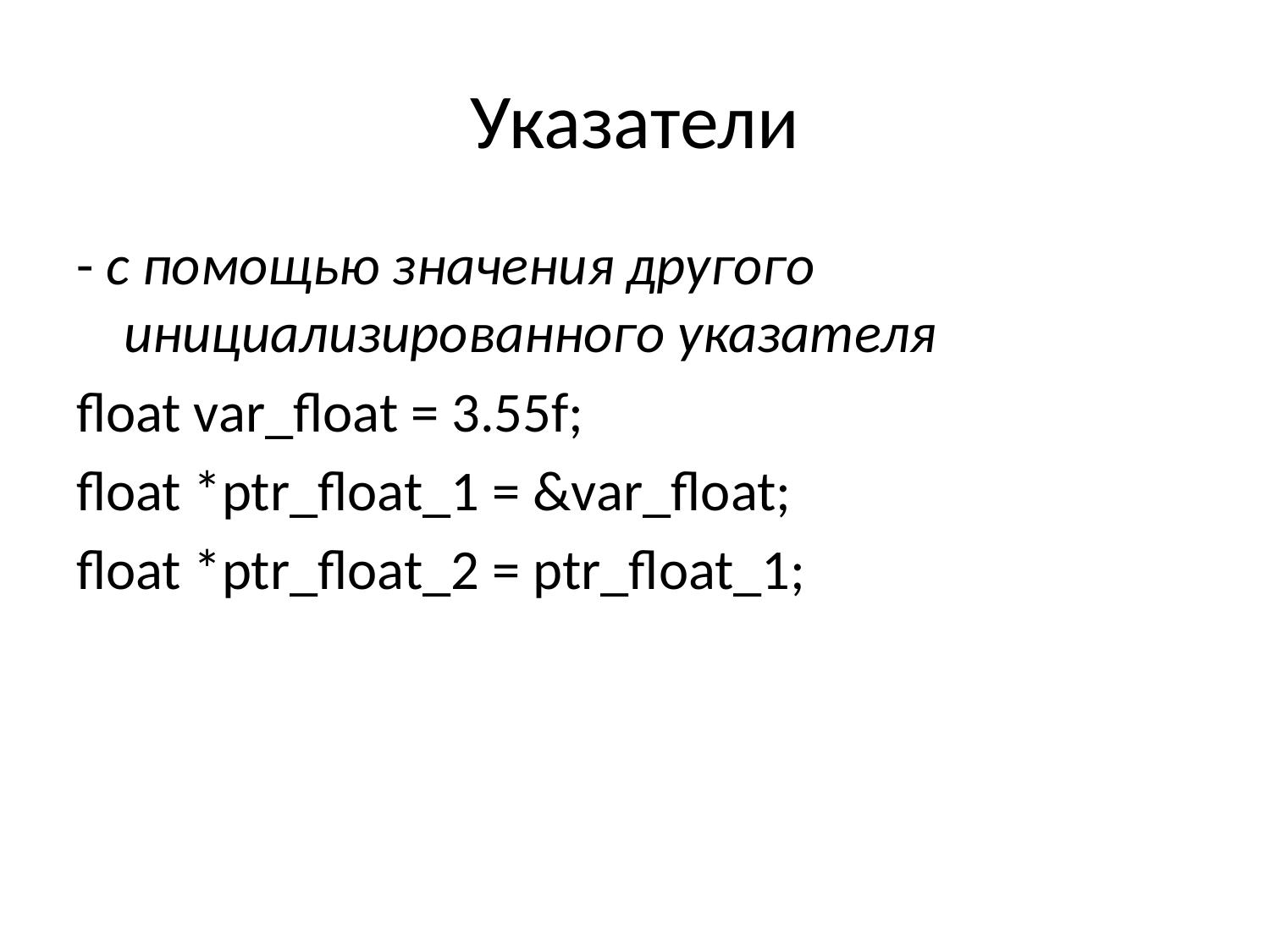

# Указатели
- с помощью значения другого инициализированного указателя
float var_float = 3.55f;
float *ptr_float_1 = &var_float;
float *ptr_float_2 = ptr_float_1;